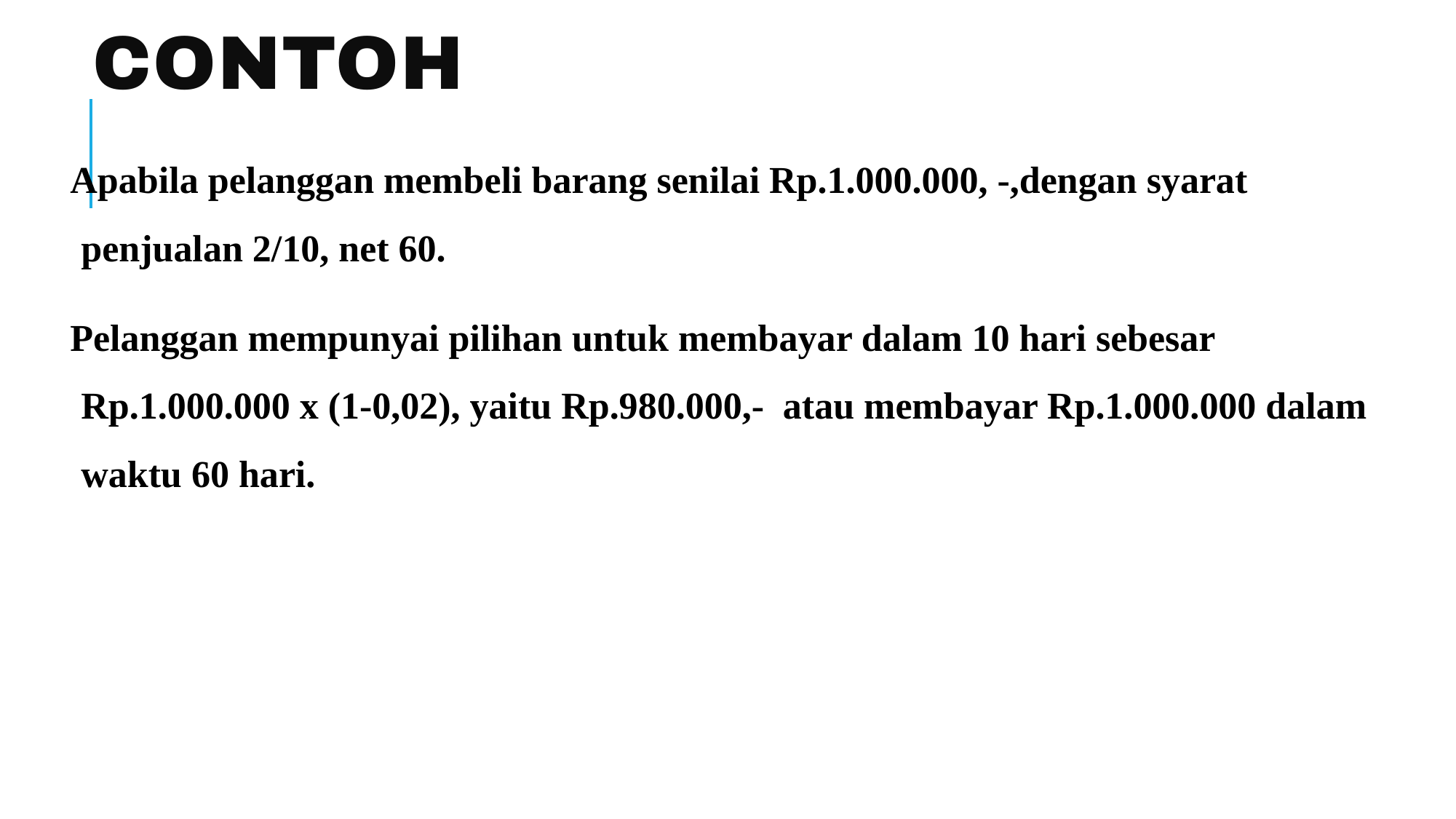

# Contoh
Apabila pelanggan membeli barang senilai Rp.1.000.000, -,dengan syarat penjualan 2/10, net 60.
Pelanggan mempunyai pilihan untuk membayar dalam 10 hari sebesar Rp.1.000.000 x (1-0,02), yaitu Rp.980.000,-  atau membayar Rp.1.000.000 dalam waktu 60 hari.